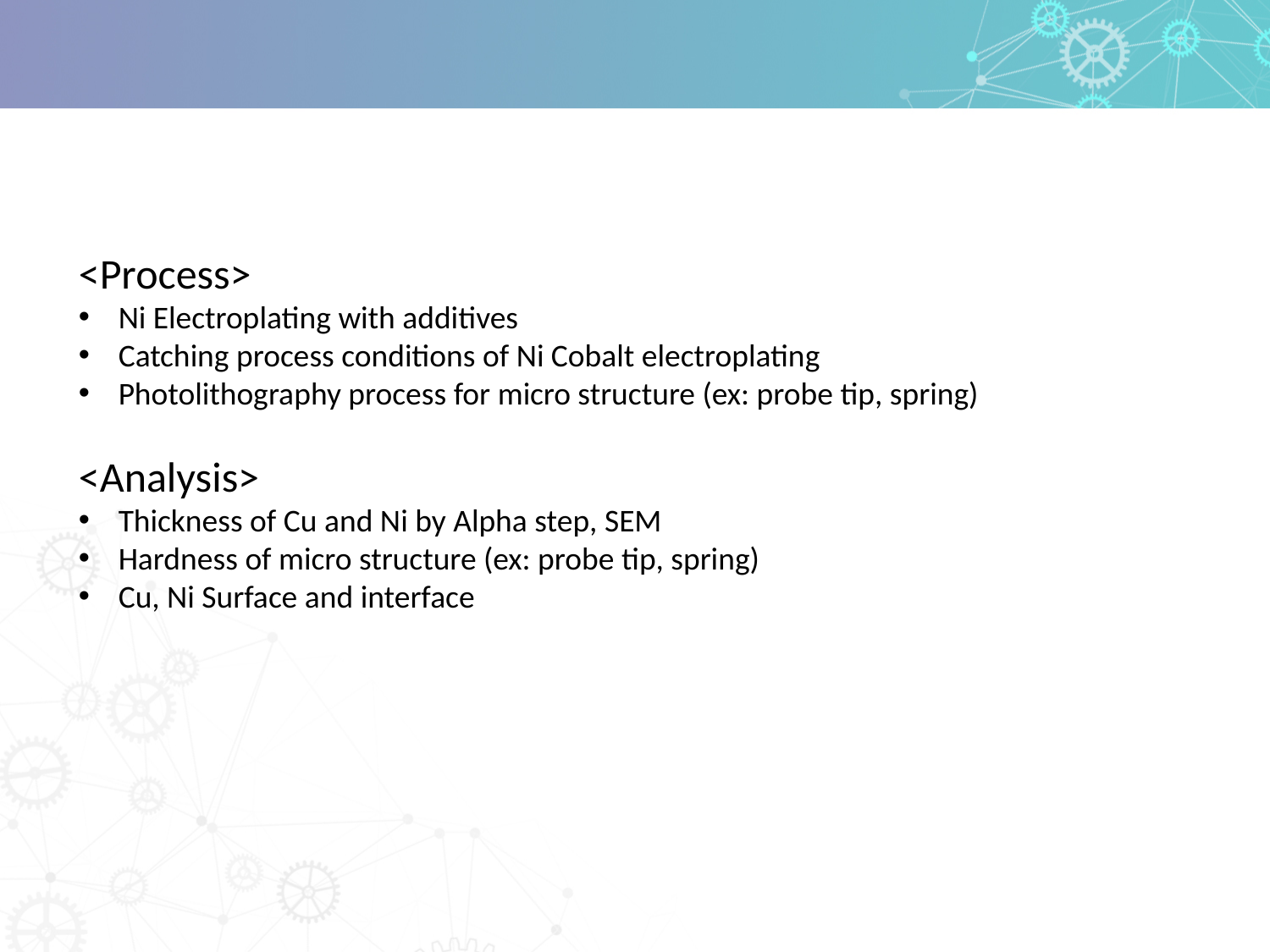

# Future Plan

<Process>
Ni Electroplating with additives
Catching process conditions of Ni Cobalt electroplating
Photolithography process for micro structure (ex: probe tip, spring)

<Analysis>
Thickness of Cu and Ni by Alpha step, SEM
Hardness of micro structure (ex: probe tip, spring)
Cu, Ni Surface and interface